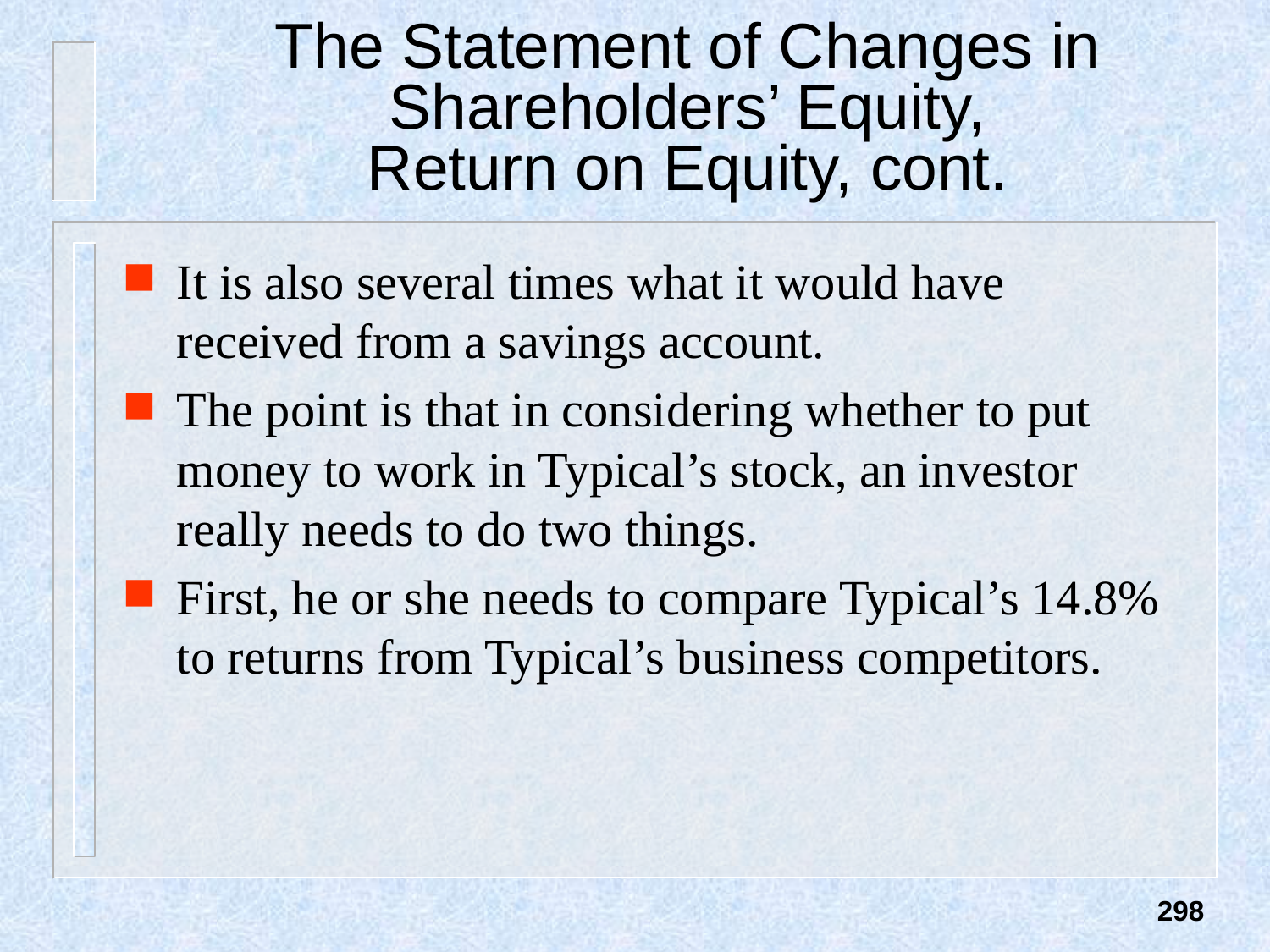

# The Statement of Changes in Shareholders’ Equity, Return on Equity, cont.
It is also several times what it would have received from a savings account.
The point is that in considering whether to put money to work in Typical’s stock, an investor really needs to do two things.
First, he or she needs to compare Typical’s 14.8% to returns from Typical’s business competitors.
298